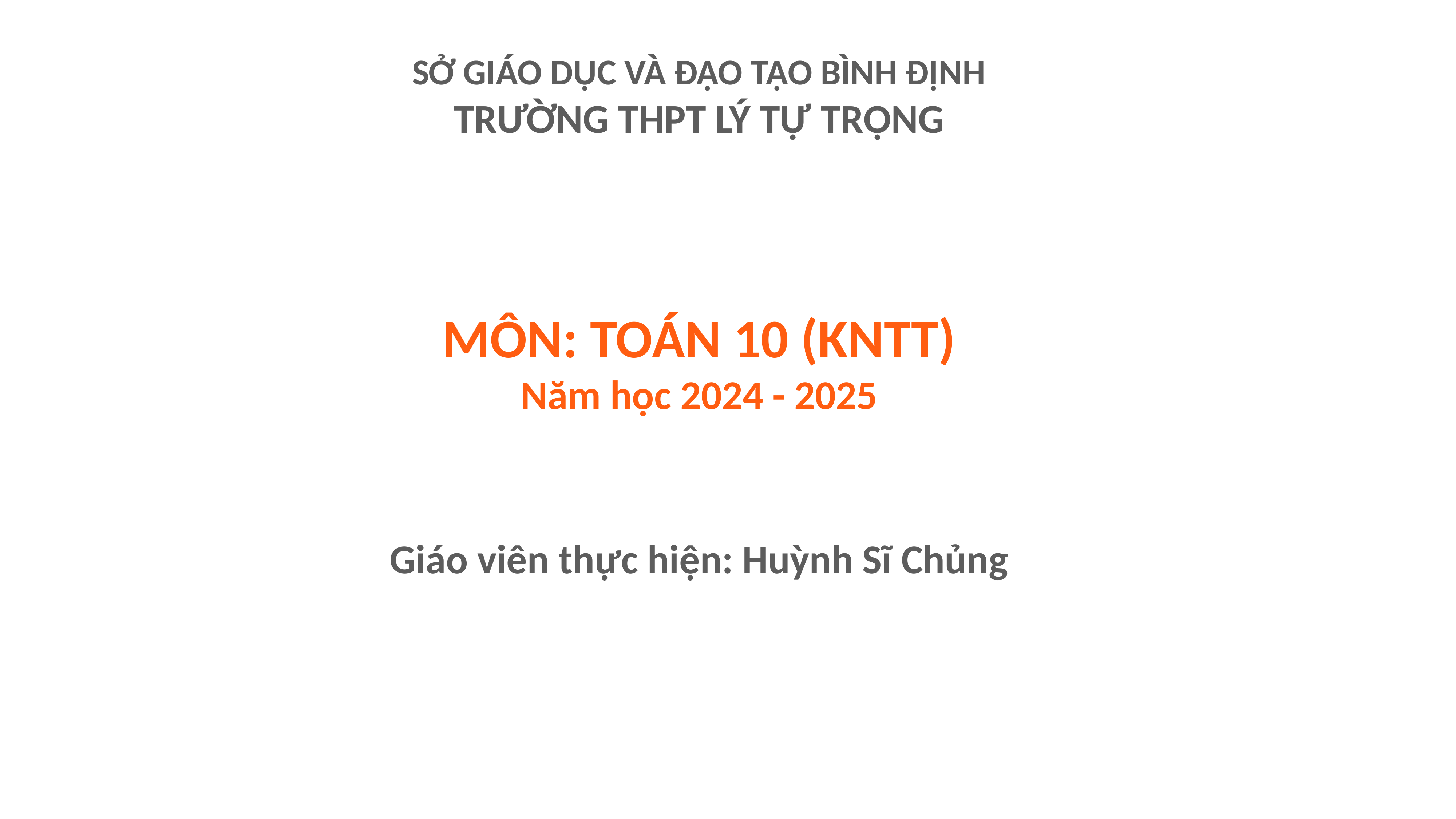

SỞ GIÁO DỤC VÀ ĐẠO TẠO BÌNH ĐỊNH
TRƯỜNG THPT LÝ TỰ TRỌNG
MÔN: TOÁN 10 (KNTT)
Năm học 2024 - 2025
Giáo viên thực hiện: Huỳnh Sĩ Chủng